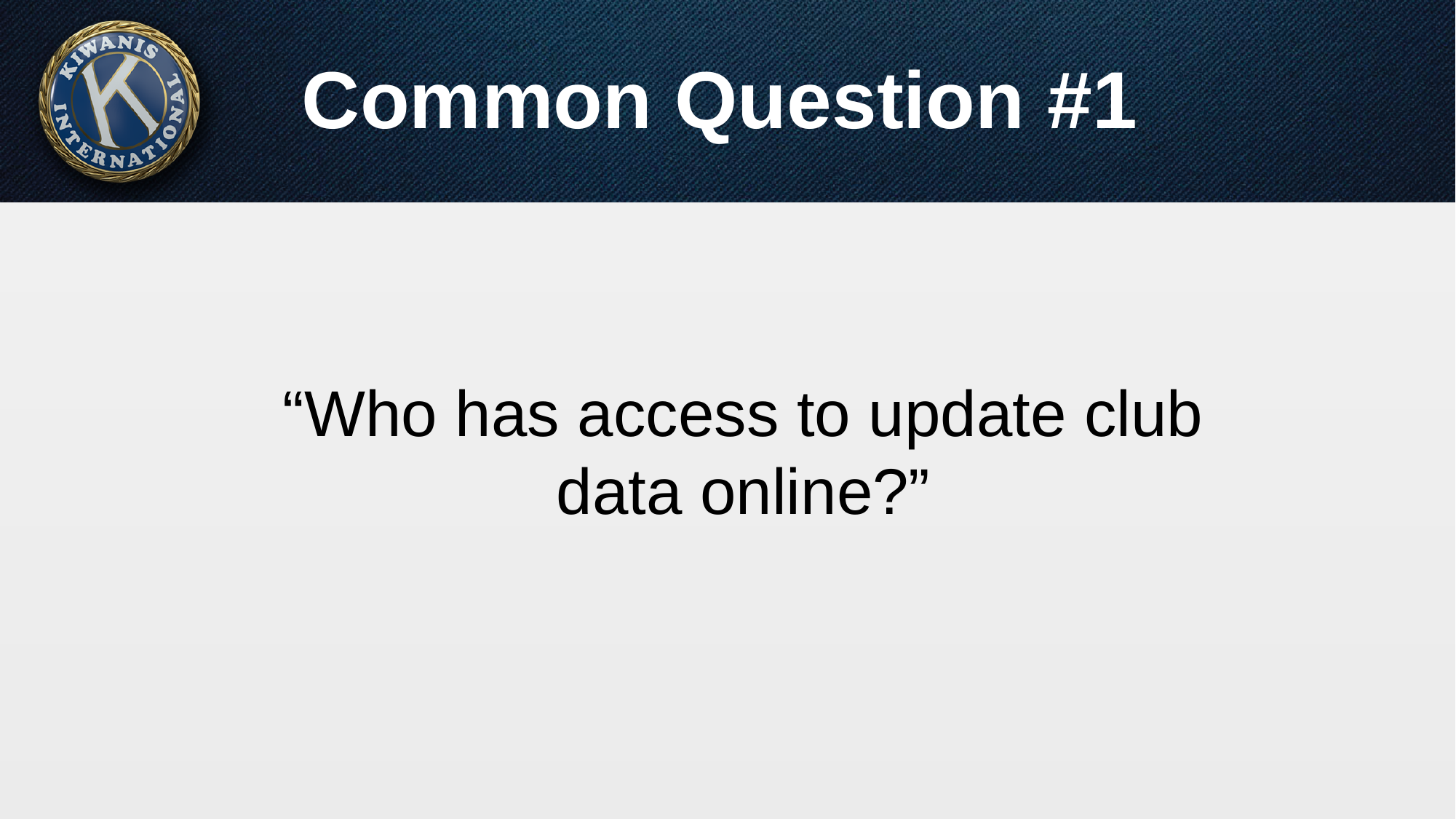

# Common Question #1
“Who has access to update club data online?”